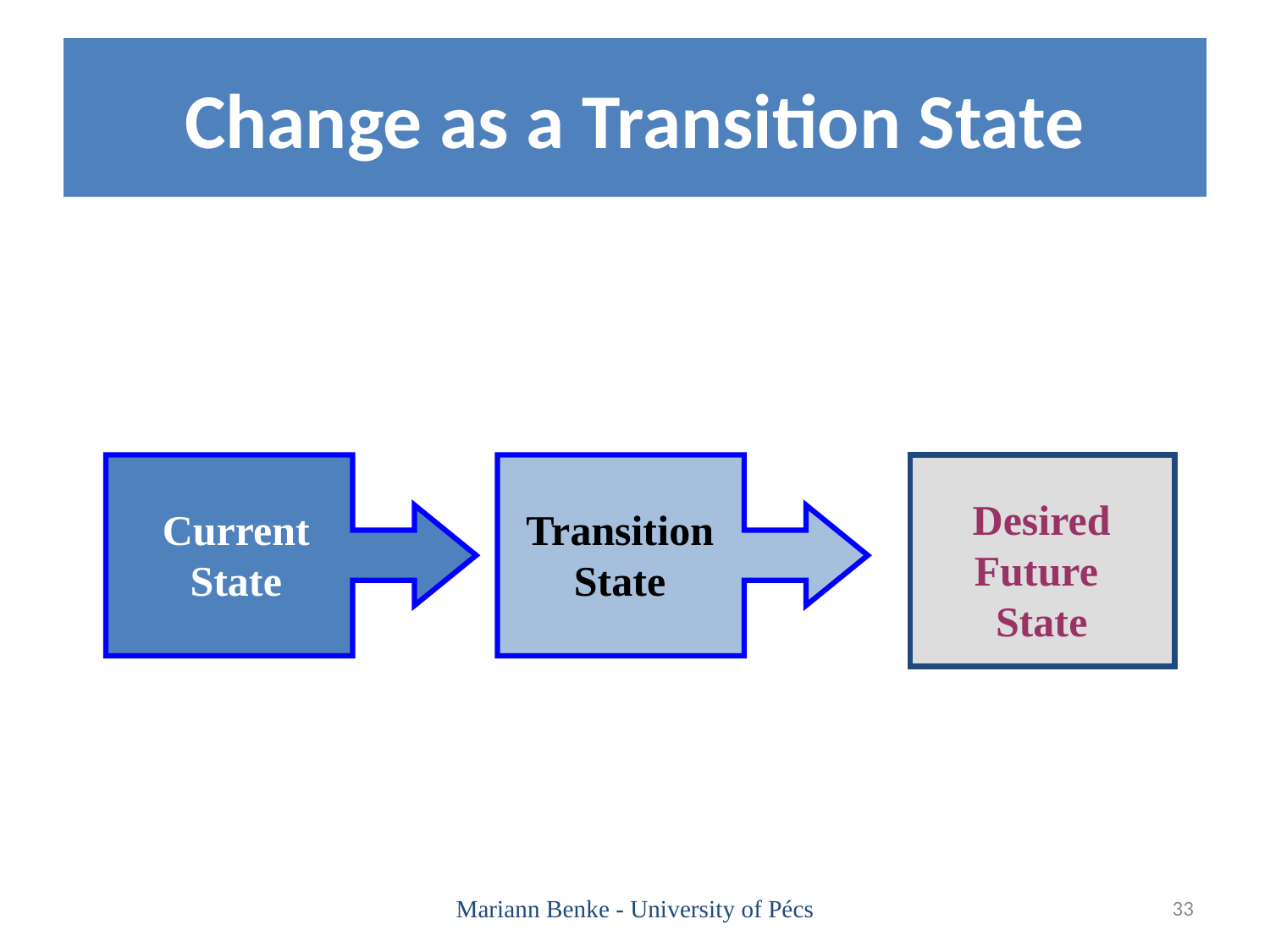

# Change as a Transition State

Desired
Future
State
Current
State
Transition
State
Mariann Benke - University of Pécs
33